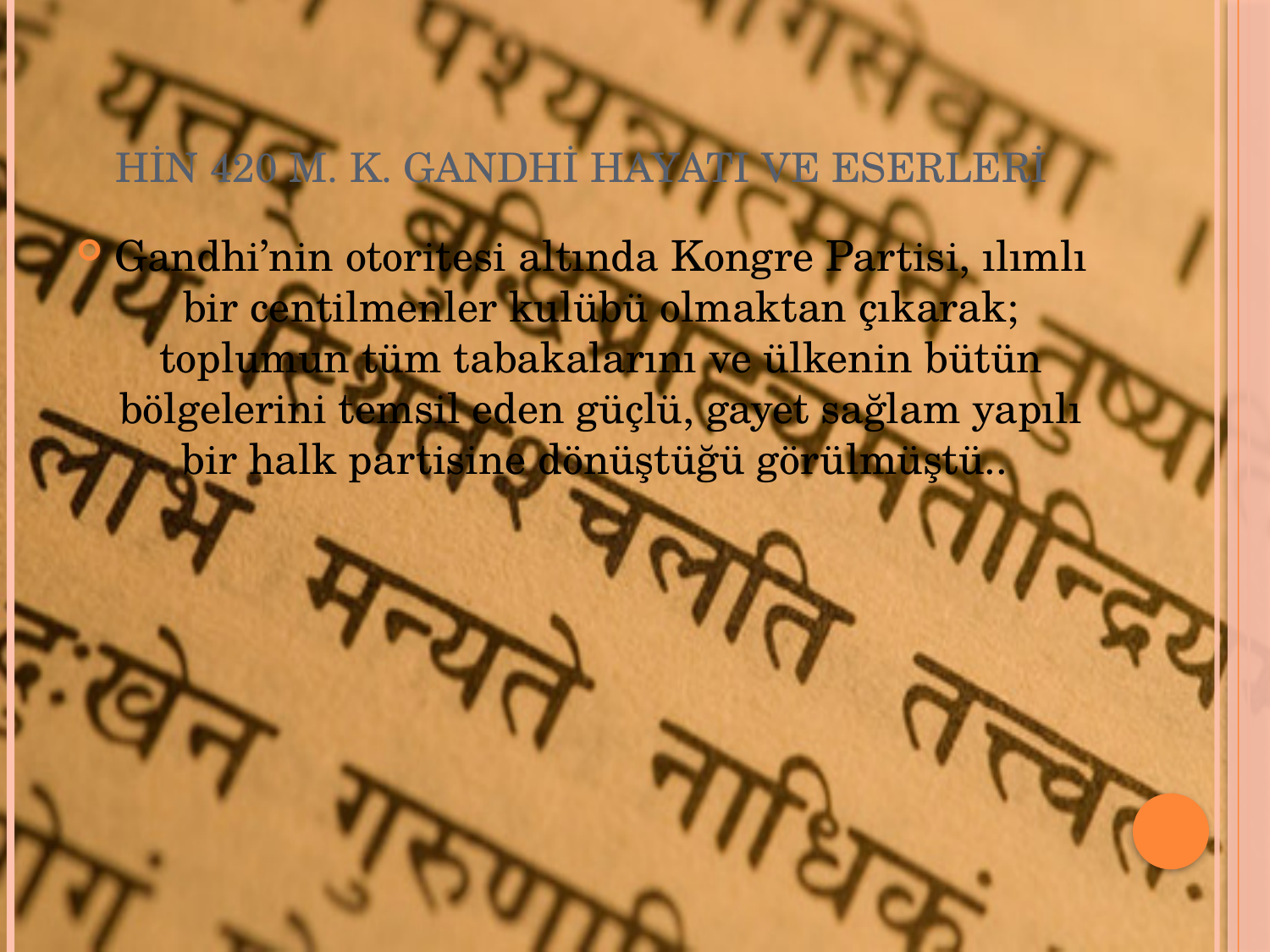

# HİN 420 M. K. GANDHİ HAYATI VE ESERLERİ
Gandhi’nin otoritesi altında Kongre Partisi, ılımlı bir centilmenler kulübü olmaktan çıkarak; toplumun tüm tabakalarını ve ülkenin bütün bölgelerini temsil eden güçlü, gayet sağlam yapılı bir halk partisine dönüştüğü görülmüştü..